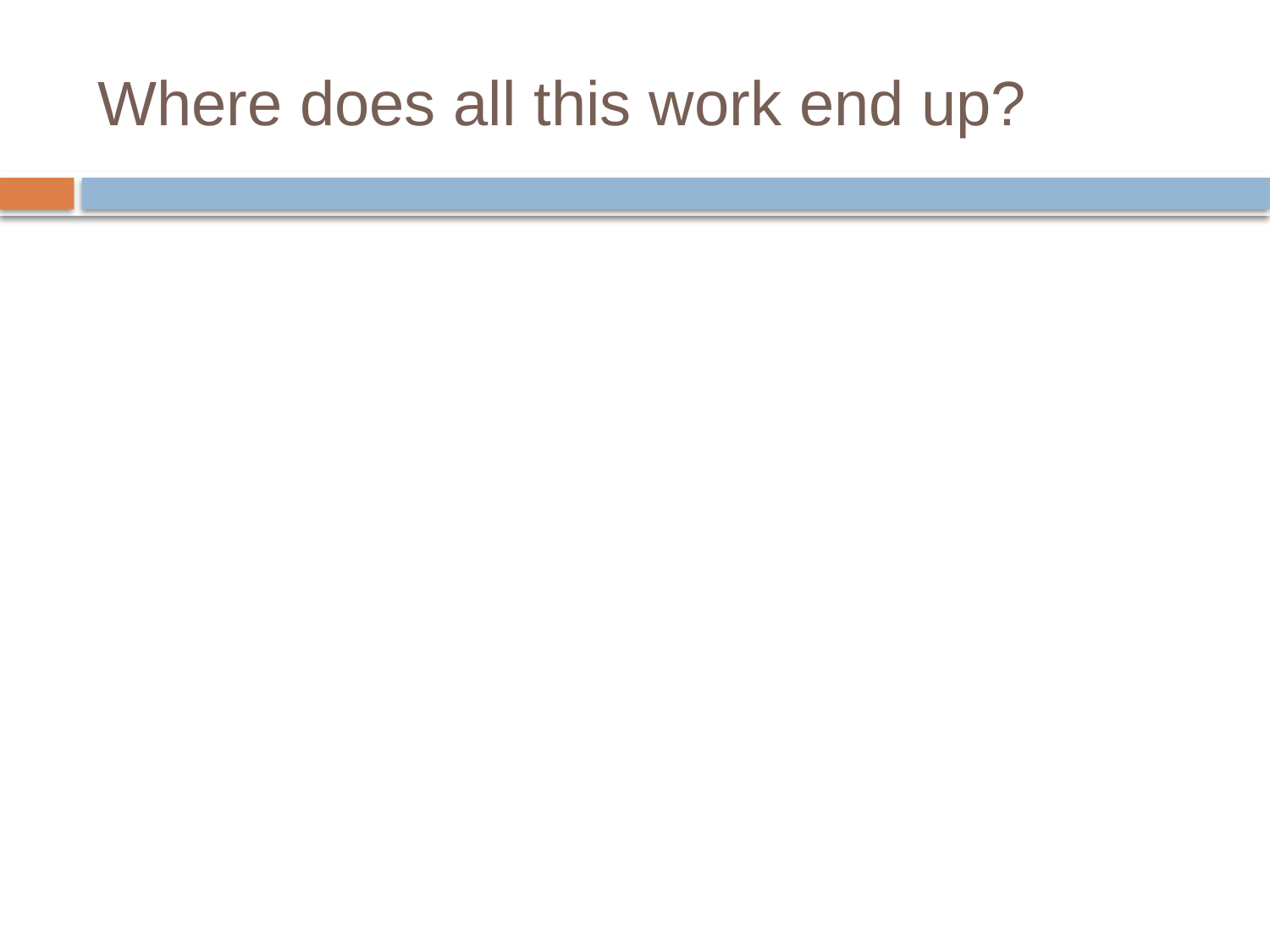

# Where does all this work end up?